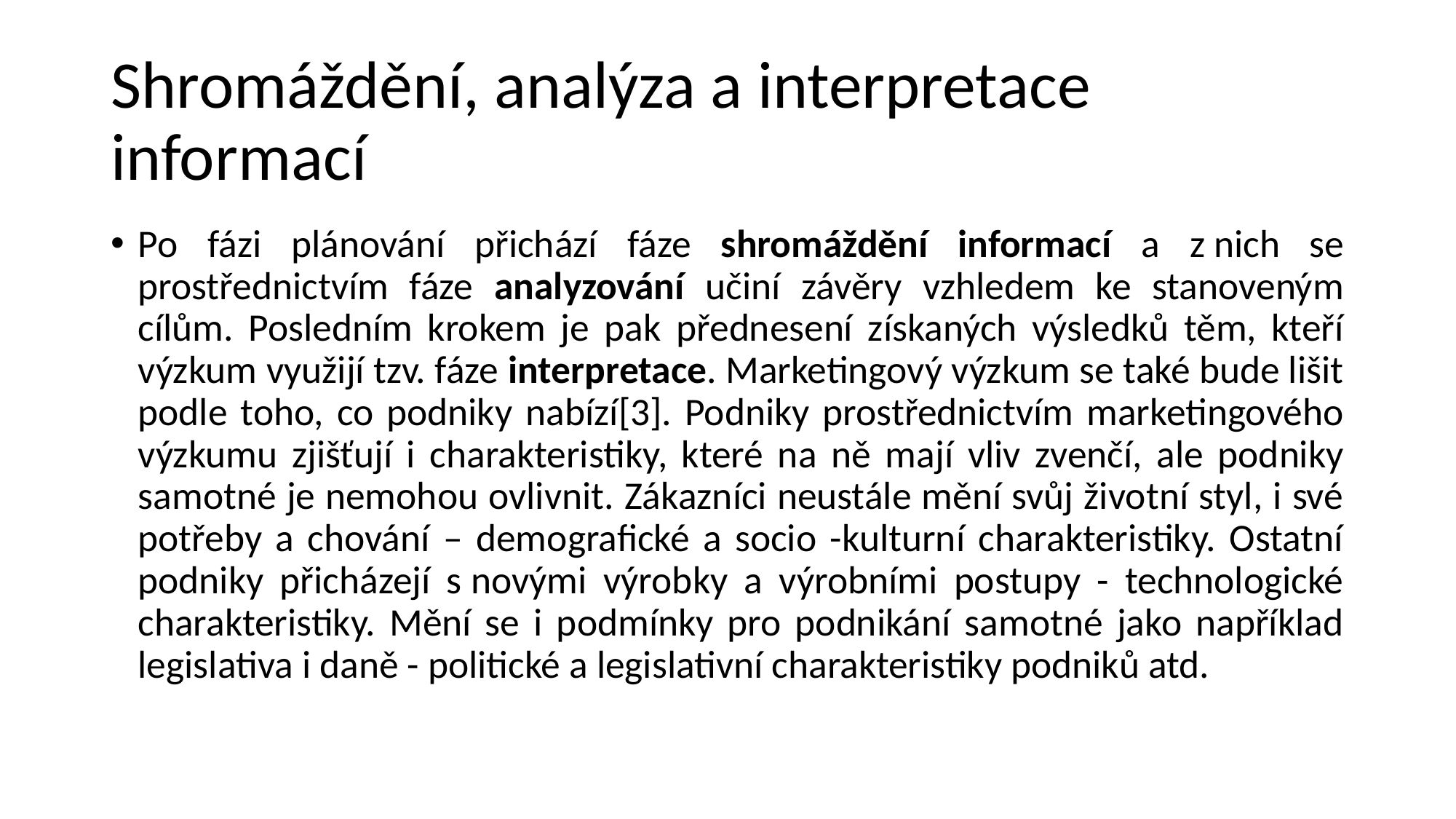

# Shromáždění, analýza a interpretace informací
Po fázi plánování přichází fáze shromáždění informací a z nich se prostřednictvím fáze analyzování učiní závěry vzhledem ke stanoveným cílům. Posledním krokem je pak přednesení získaných výsledků těm, kteří výzkum využijí tzv. fáze interpretace. Marketingový výzkum se také bude lišit podle toho, co podniky nabízí[3]. Podniky prostřednictvím marketingového výzkumu zjišťují i charakteristiky, které na ně mají vliv zvenčí, ale podniky samotné je nemohou ovlivnit. Zákazníci neustále mění svůj životní styl, i své potřeby a chování – demografické a socio -kulturní charakteristiky. Ostatní podniky přicházejí s novými výrobky a výrobními postupy - technologické charakteristiky. Mění se i podmínky pro podnikání samotné jako například legislativa i daně - politické a legislativní charakteristiky podniků atd.